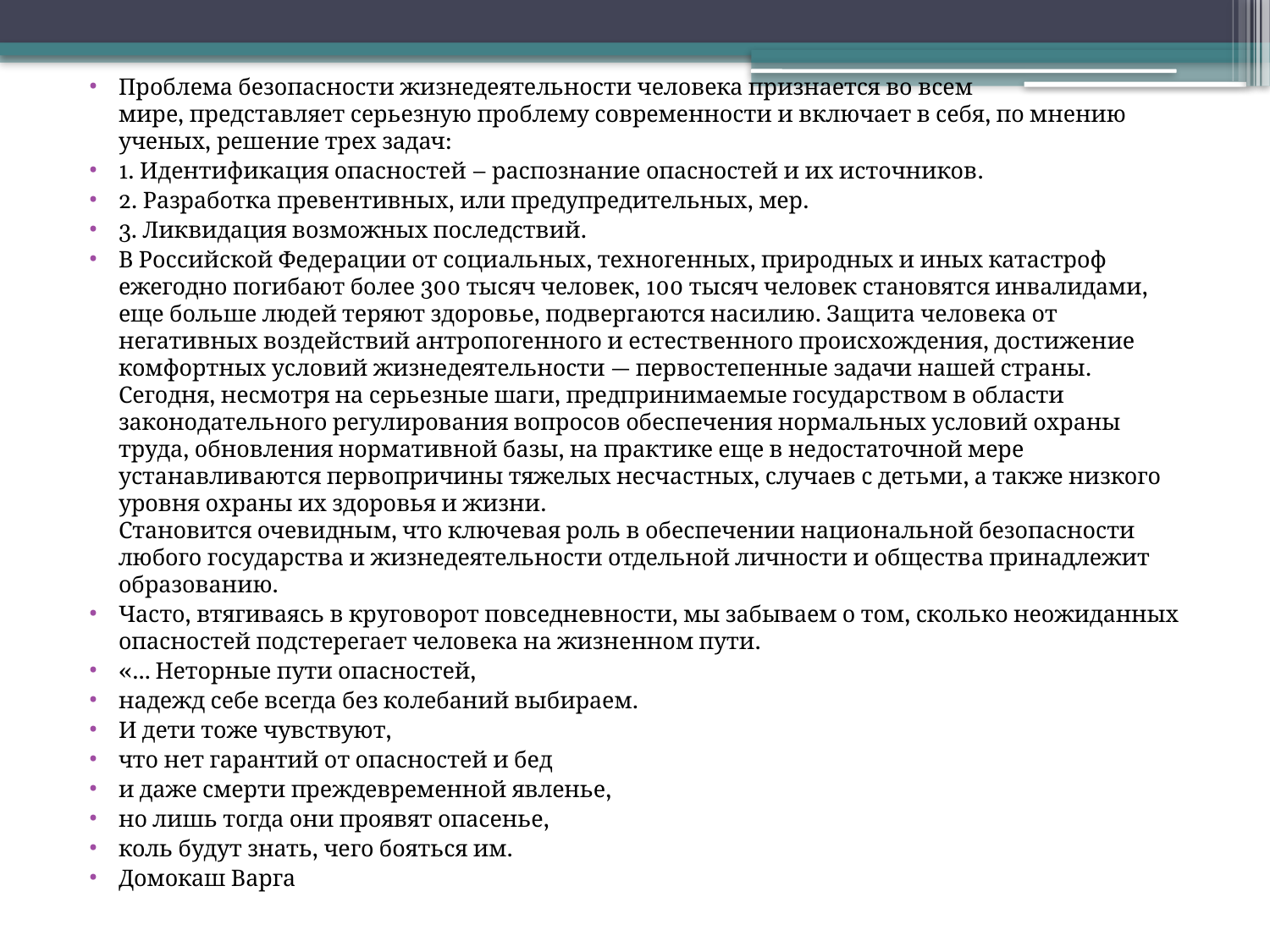

Проблема безопасности жизнедеятельности человека признается во всем мире, представляет серьезную проблему современности и включает в себя, по мнению ученых, решение трех задач:
1. Идентификация опасностей – распознание опасностей и их источников.
2. Разработка превентивных, или предупредительных, мер.
3. Ликвидация возможных последствий.
В Российской Федерации от социальных, техногенных, природных и иных катастроф ежегодно погибают более 300 тысяч человек, 100 тысяч человек становятся инвалидами, еще больше людей теряют здоровье, подвергаются насилию. Защита человека от негативных воздействий антропогенного и естественного происхождения, достижение комфортных условий жизнедеятельности — первостепенные задачи нашей страны. 
Сегодня, несмотря на серьезные шаги, предпринимаемые государством в области законодательного регулирования вопросов обеспечения нормальных условий охраны труда, обновления нормативной базы, на практике еще в недостаточной мере устанавливаются первопричины тяжелых несчастных, случаев с детьми, а также низкого уровня охраны их здоровья и жизни. 
Становится очевидным, что ключевая роль в обеспечении национальной безопасности любого государства и жизнедеятельности отдельной личности и общества принадлежит образованию.
Часто, втягиваясь в круговорот повседневности, мы забываем о том, сколько неожиданных опасностей подстерегает человека на жизненном пути.
«… Неторные пути опасностей,
надежд себе всегда без колебаний выбираем.
И дети тоже чувствуют,
что нет гарантий от опасностей и бед
и даже смерти преждевременной явленье,
но лишь тогда они проявят опасенье,
коль будут знать, чего бояться им.
Домокаш Варга

#